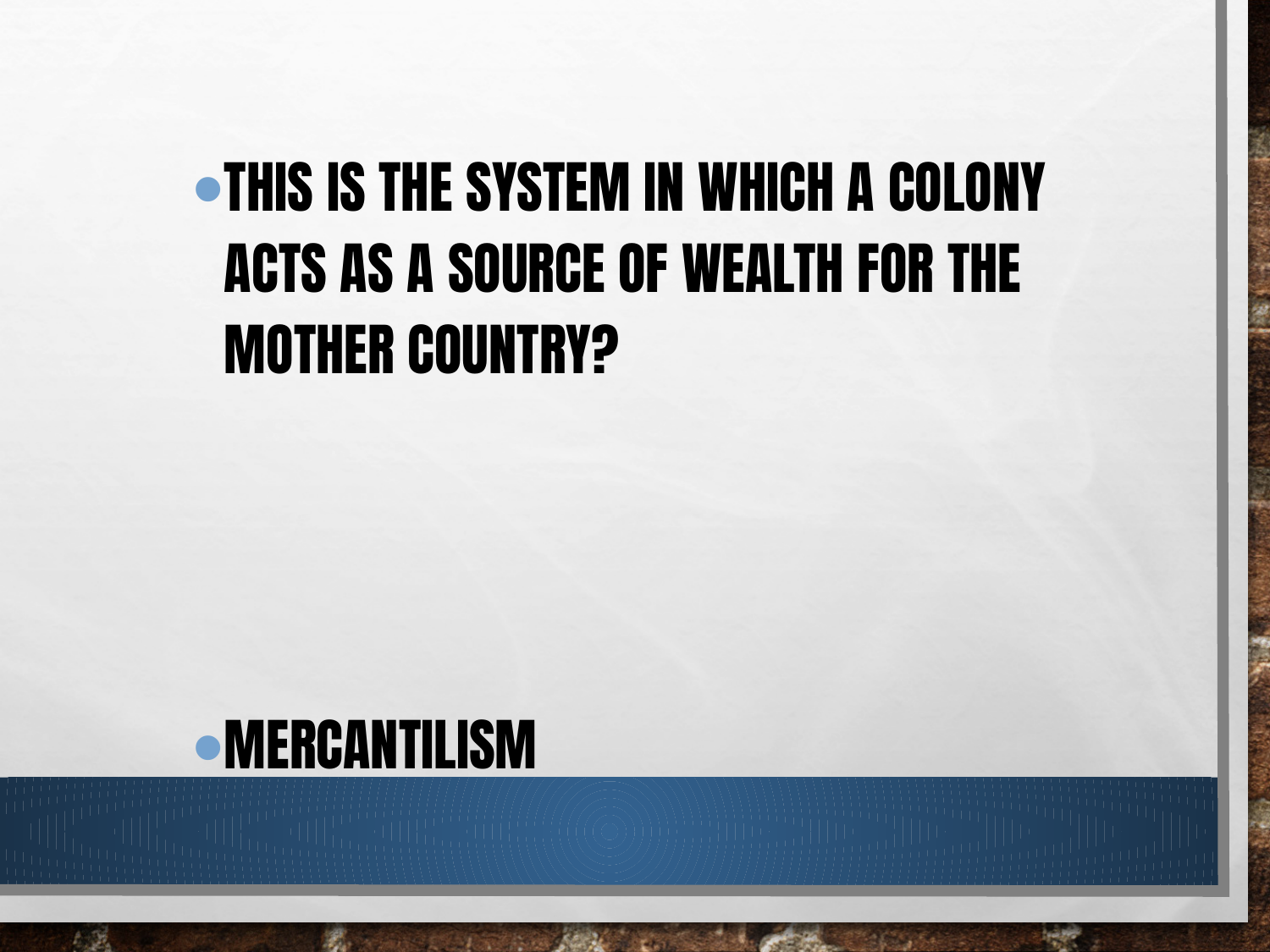

This is the system in which a colony acts as a source of wealth for the mother country?

Mercantilism